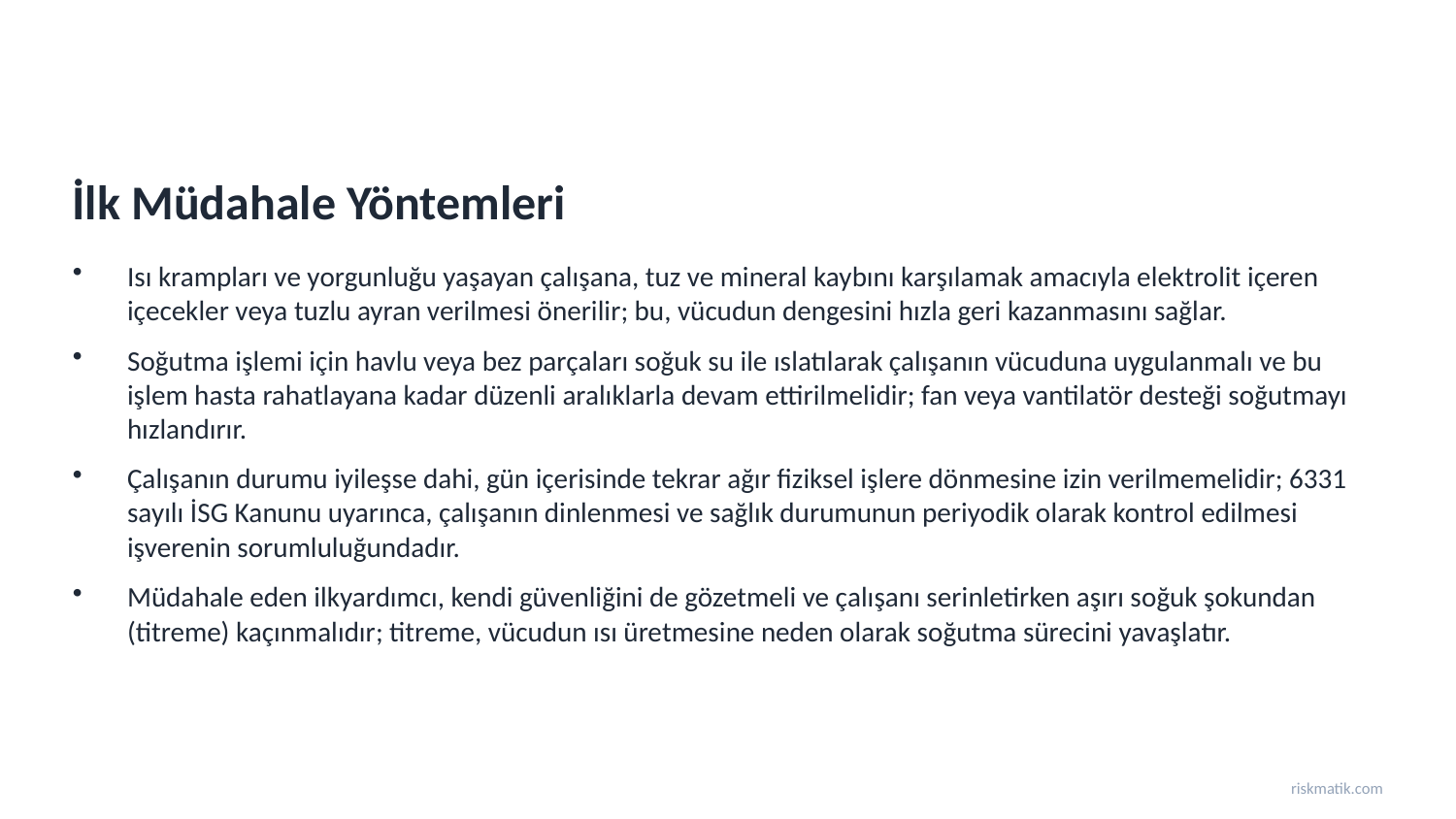

İlk Müdahale Yöntemleri
Isı krampları ve yorgunluğu yaşayan çalışana, tuz ve mineral kaybını karşılamak amacıyla elektrolit içeren içecekler veya tuzlu ayran verilmesi önerilir; bu, vücudun dengesini hızla geri kazanmasını sağlar.
Soğutma işlemi için havlu veya bez parçaları soğuk su ile ıslatılarak çalışanın vücuduna uygulanmalı ve bu işlem hasta rahatlayana kadar düzenli aralıklarla devam ettirilmelidir; fan veya vantilatör desteği soğutmayı hızlandırır.
Çalışanın durumu iyileşse dahi, gün içerisinde tekrar ağır fiziksel işlere dönmesine izin verilmemelidir; 6331 sayılı İSG Kanunu uyarınca, çalışanın dinlenmesi ve sağlık durumunun periyodik olarak kontrol edilmesi işverenin sorumluluğundadır.
Müdahale eden ilkyardımcı, kendi güvenliğini de gözetmeli ve çalışanı serinletirken aşırı soğuk şokundan (titreme) kaçınmalıdır; titreme, vücudun ısı üretmesine neden olarak soğutma sürecini yavaşlatır.
riskmatik.com